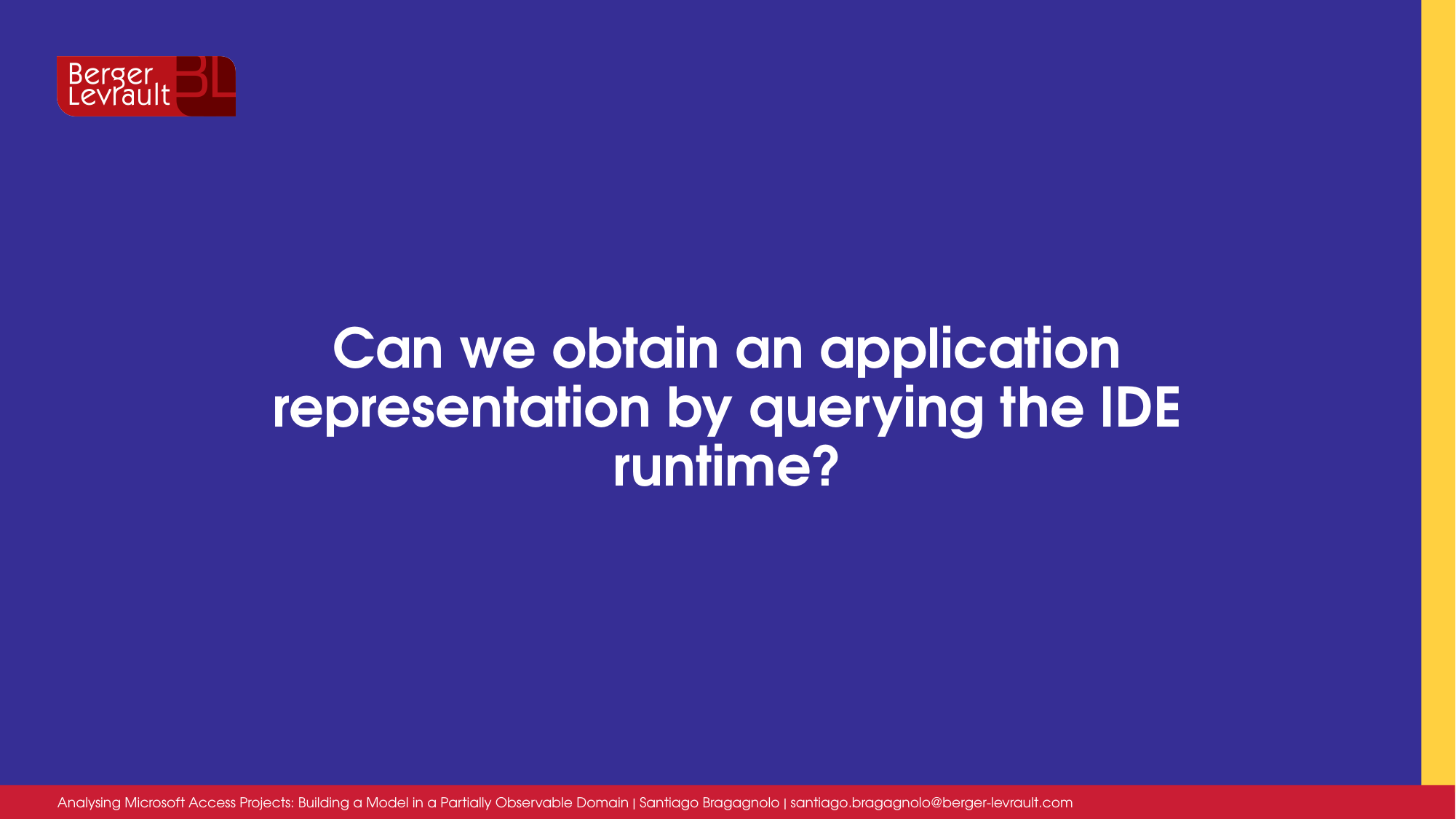

# Can we obtain an application representation by querying the IDE runtime?
Analysing Microsoft Access Projects: Building a Model in a Partially Observable Domain | Santiago Bragagnolo | santiago.bragagnolo@berger-levrault.com